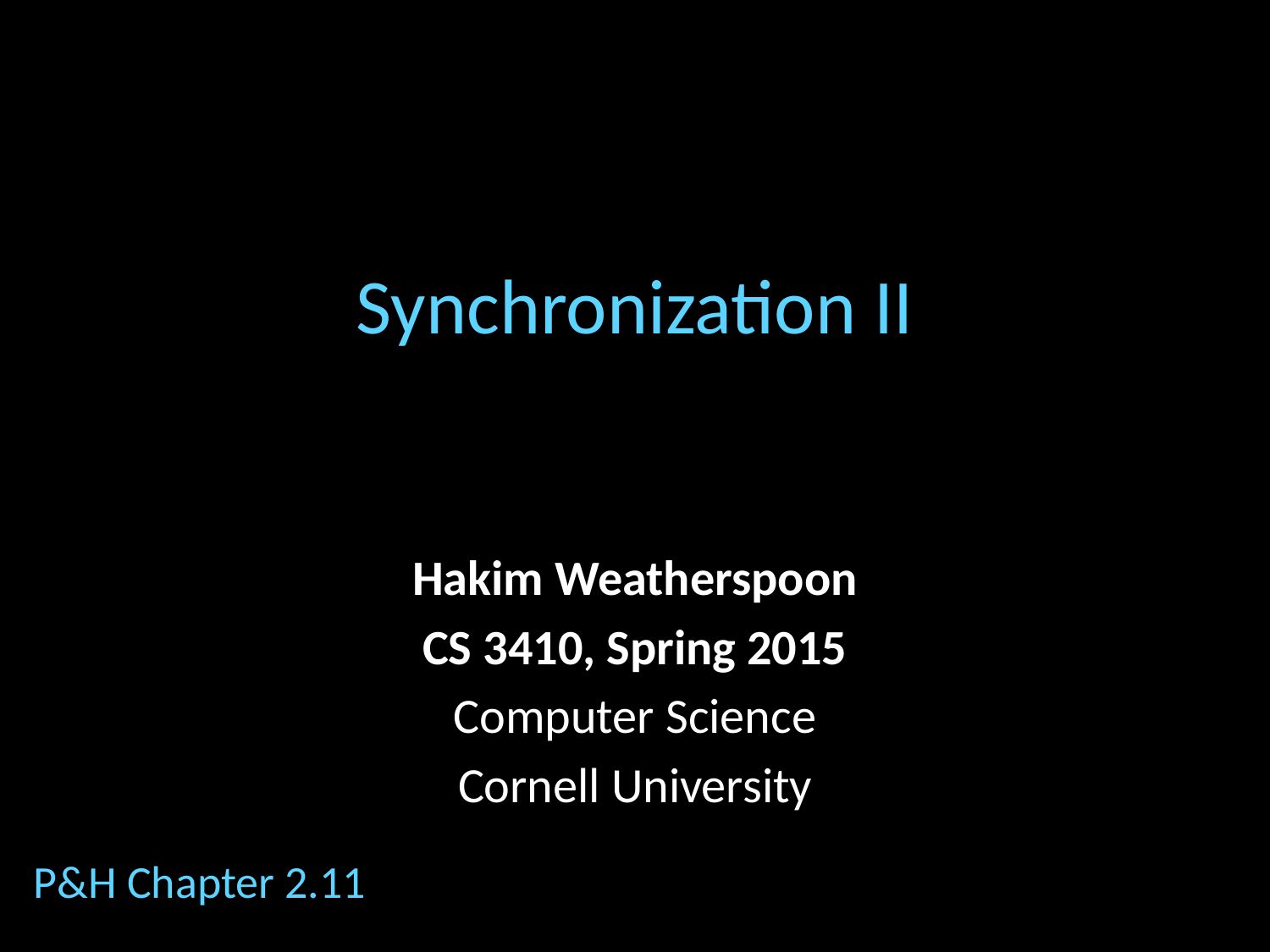

# Synchronization II
Hakim Weatherspoon
CS 3410, Spring 2015
Computer Science
Cornell University
P&H Chapter 2.11